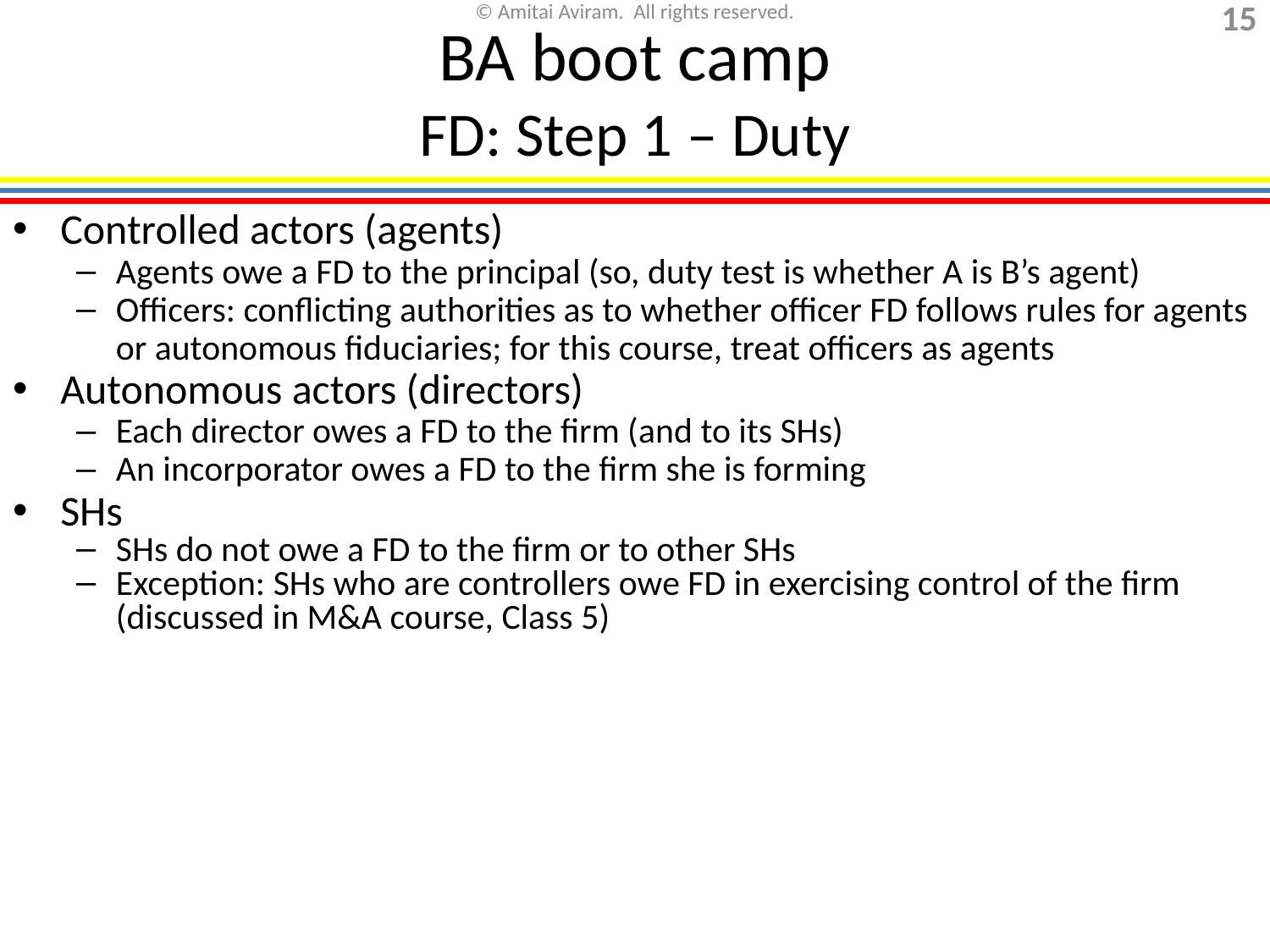

BA boot camp
FD: Step 1 – Duty
Controlled actors (agents)
Agents owe a FD to the principal (so, duty test is whether A is B’s agent)
Officers: conflicting authorities as to whether officer FD follows rules for agents or autonomous fiduciaries; for this course, treat officers as agents
Autonomous actors (directors)
Each director owes a FD to the firm (and to its SHs)
An incorporator owes a FD to the firm she is forming
SHs
SHs do not owe a FD to the firm or to other SHs
Exception: SHs who are controllers owe FD in exercising control of the firm (discussed in M&A course, Class 5)